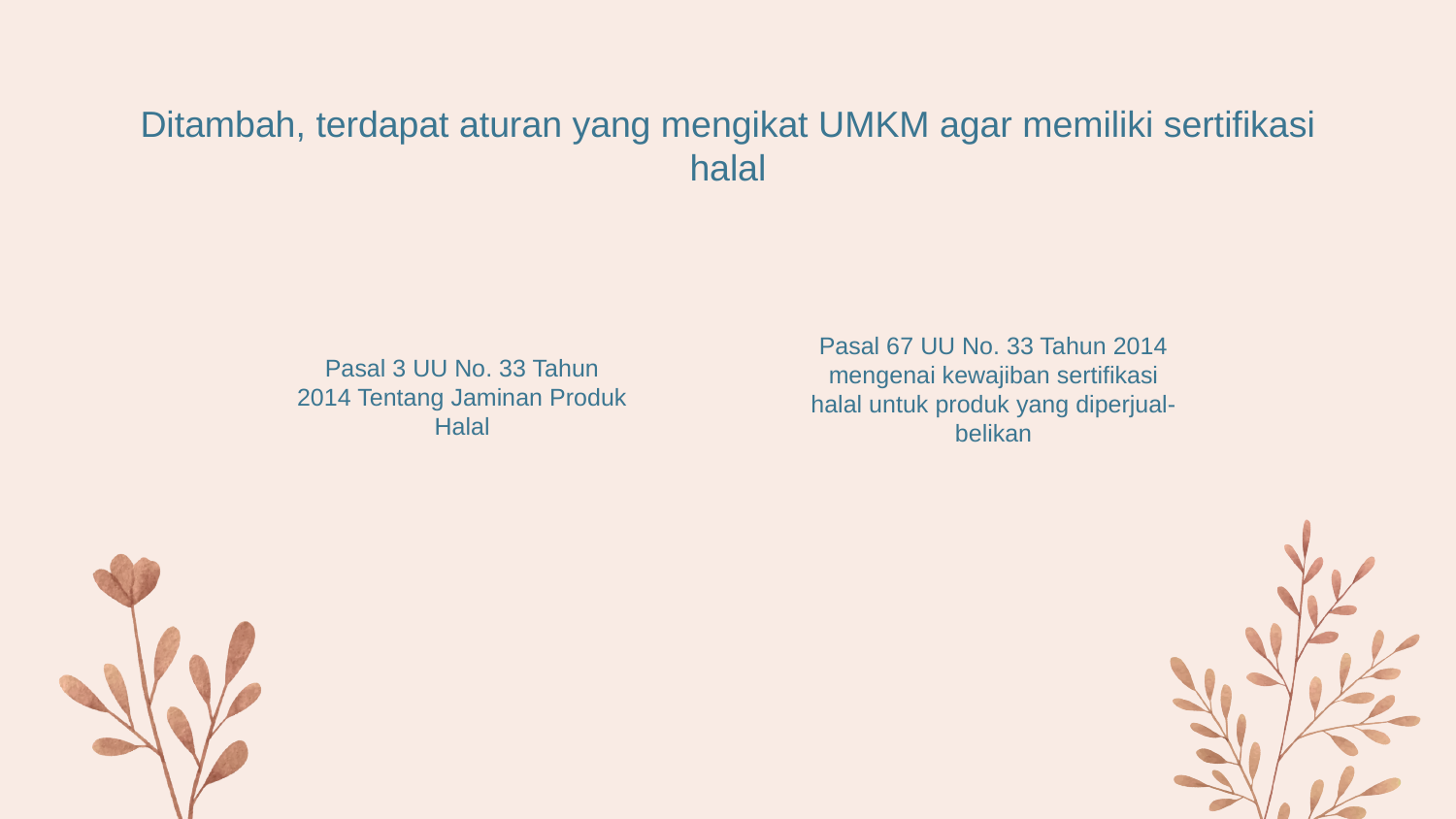

# Ditambah, terdapat aturan yang mengikat UMKM agar memiliki sertifikasi halal
Pasal 67 UU No. 33 Tahun 2014 mengenai kewajiban sertifikasi halal untuk produk yang diperjual-belikan
Pasal 3 UU No. 33 Tahun
2014 Tentang Jaminan Produk Halal